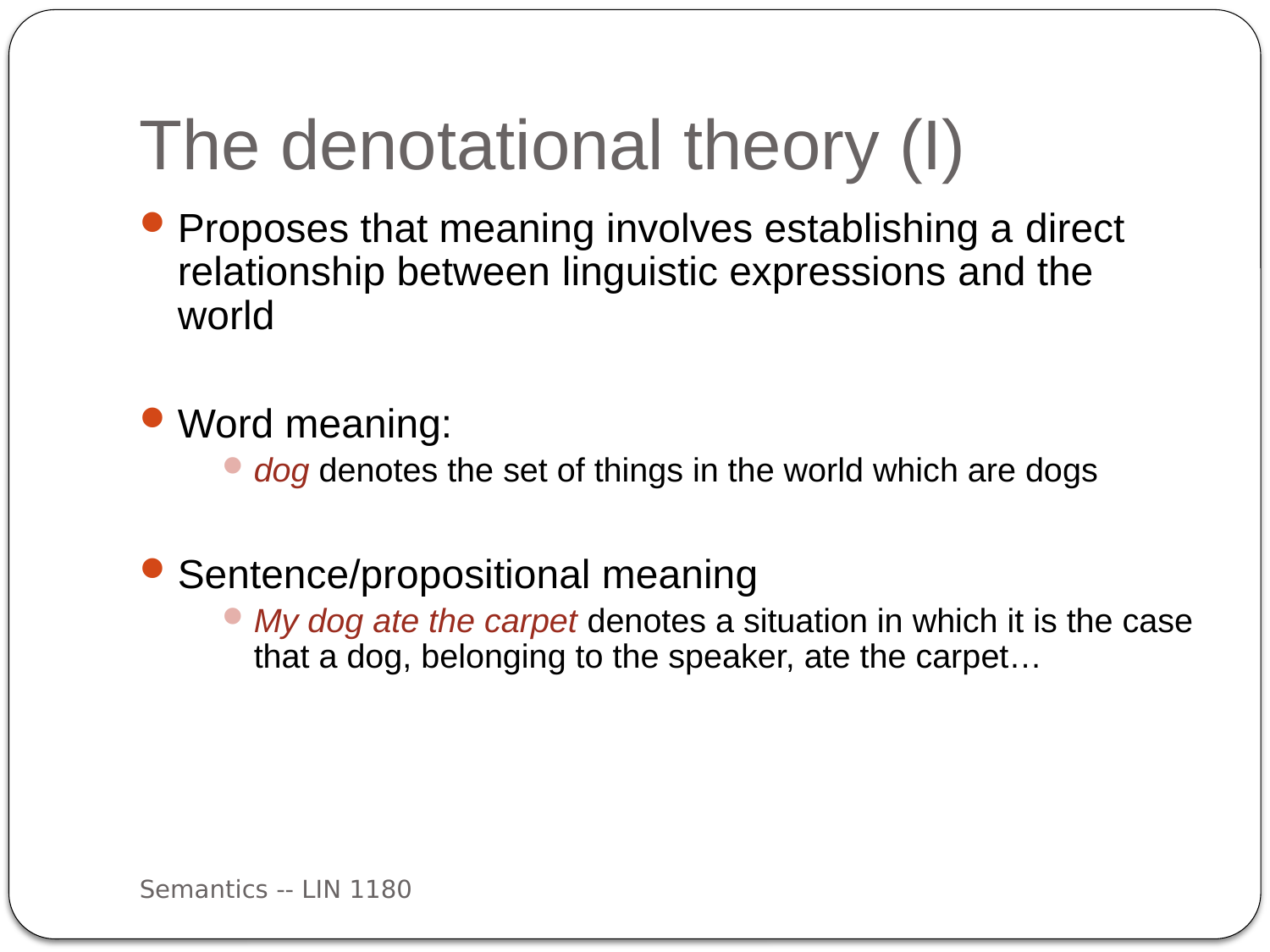

# The denotational theory (I)
Proposes that meaning involves establishing a direct relationship between linguistic expressions and the world

Word meaning:
dog denotes the set of things in the world which are dogs

Sentence/propositional meaning
My dog ate the carpet denotes a situation in which it is the case that a dog, belonging to the speaker, ate the carpet…

Semantics -- LIN 1180